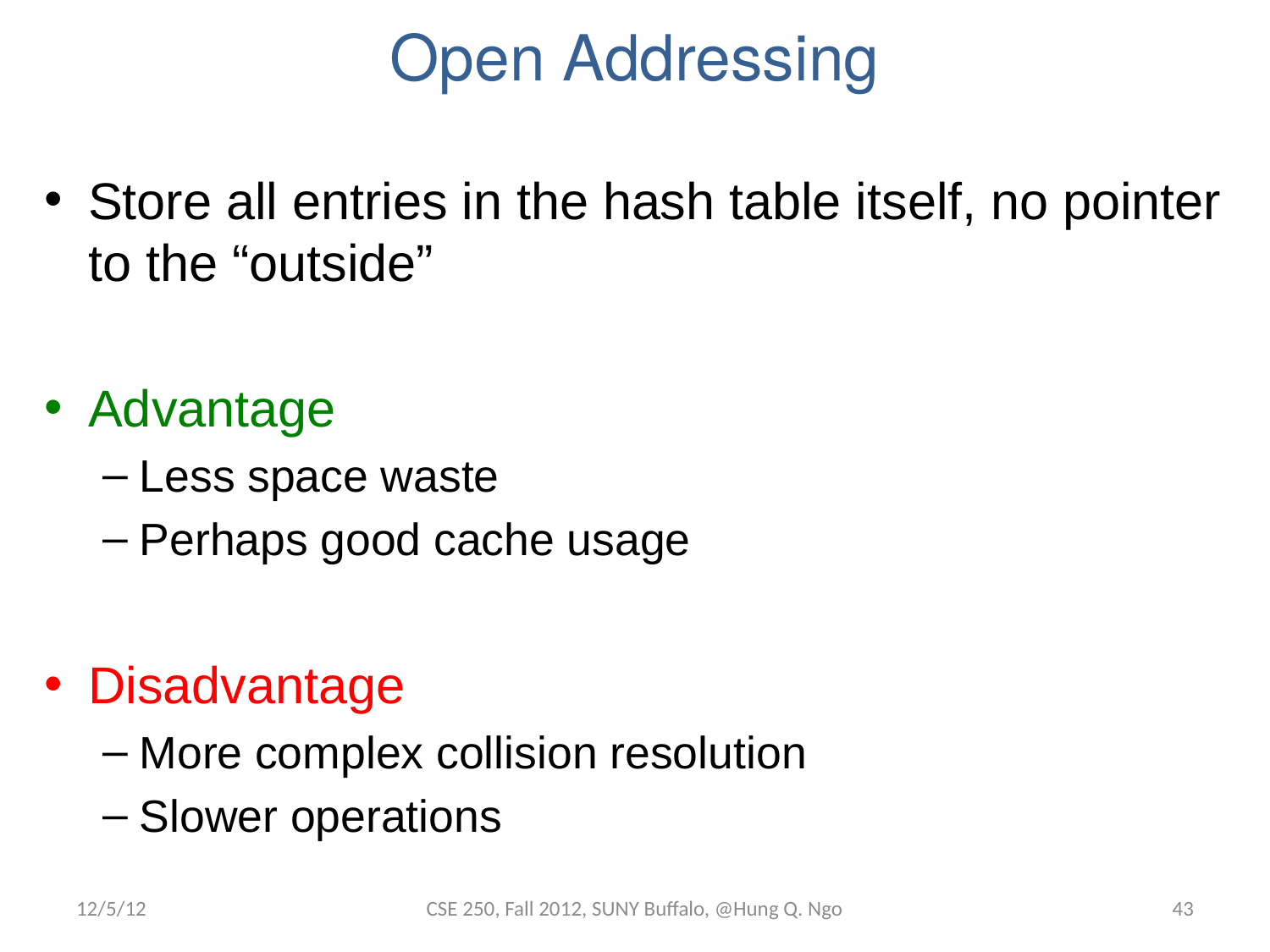

# Open Addressing
Store all entries in the hash table itself, no pointer to the “outside”

Advantage
Less space waste
Perhaps good cache usage

Disadvantage
More complex collision resolution
Slower operations
12/5/12
CSE 250, Fall 2012, SUNY Buffalo, @Hung Q. Ngo
43